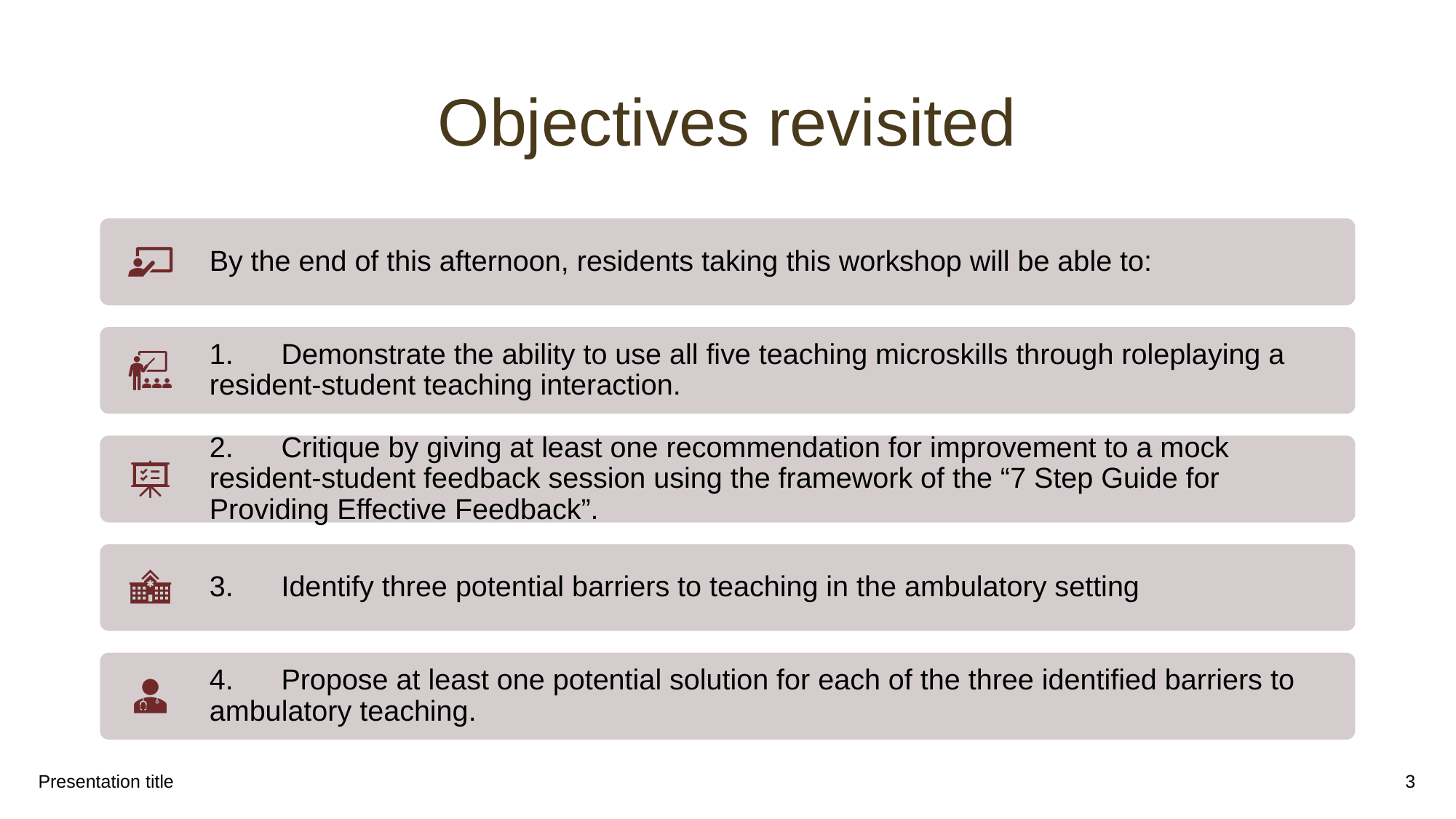

# Objectives revisited
By the end of this afternoon, residents taking this workshop will be able to:
1.      Demonstrate the ability to use all five teaching microskills through roleplaying a resident-student teaching interaction.
2.      Critique by giving at least one recommendation for improvement to a mock resident-student feedback session using the framework of the “7 Step Guide for Providing Effective Feedback”.
3.      Identify three potential barriers to teaching in the ambulatory setting
4.      Propose at least one potential solution for each of the three identified barriers to ambulatory teaching.
Presentation title
3